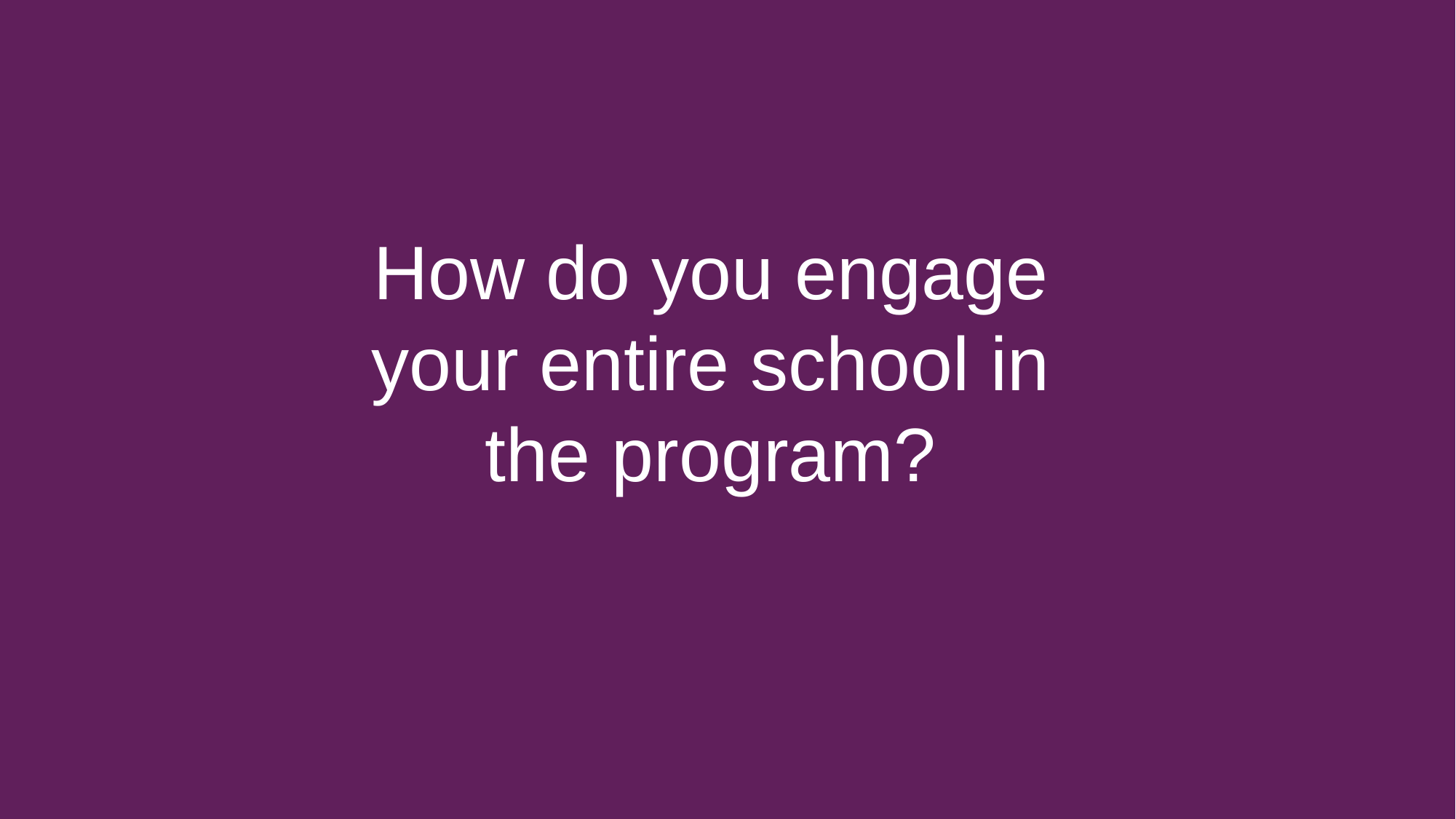

How do you engage your entire school in the program?